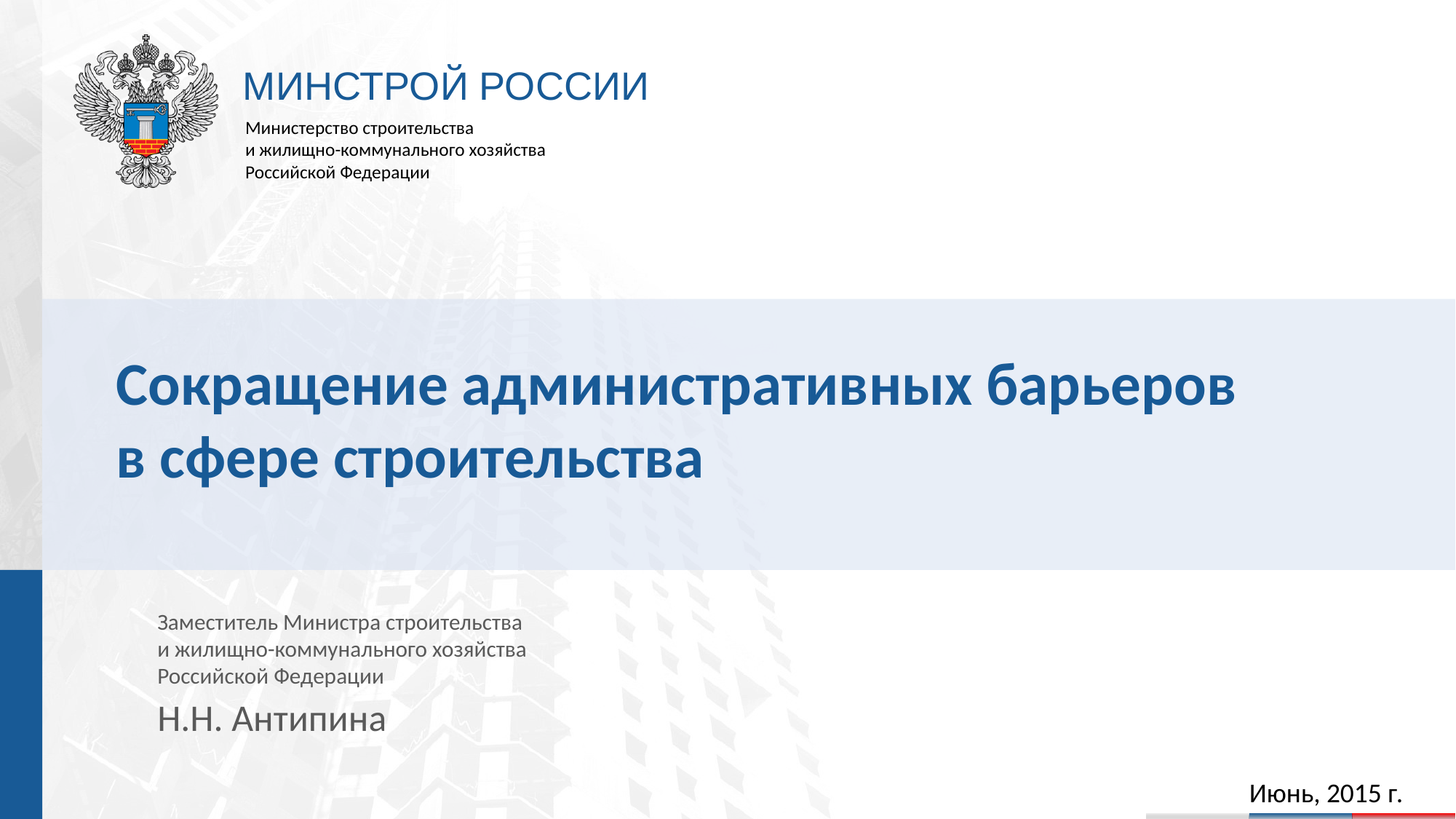

Сокращение административных барьеров
в сфере строительства

Заместитель Министра строительства
и жилищно-коммунального хозяйства
Российской Федерации
Н.Н. Антипина